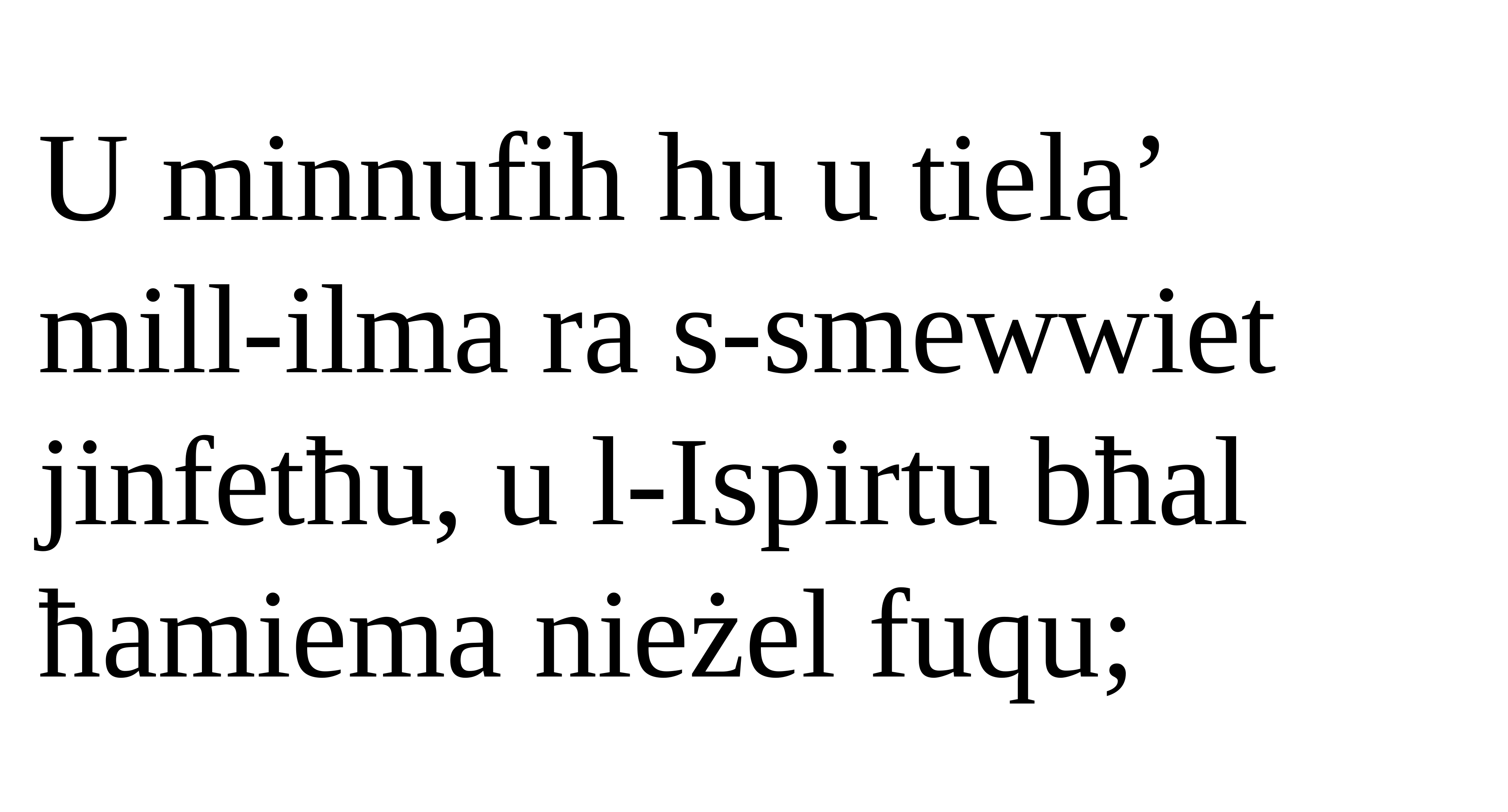

U minnufih hu u tiela’
mill-ilma ra s-smewwiet jinfetħu, u l-Ispirtu bħal ħamiema nieżel fuqu;